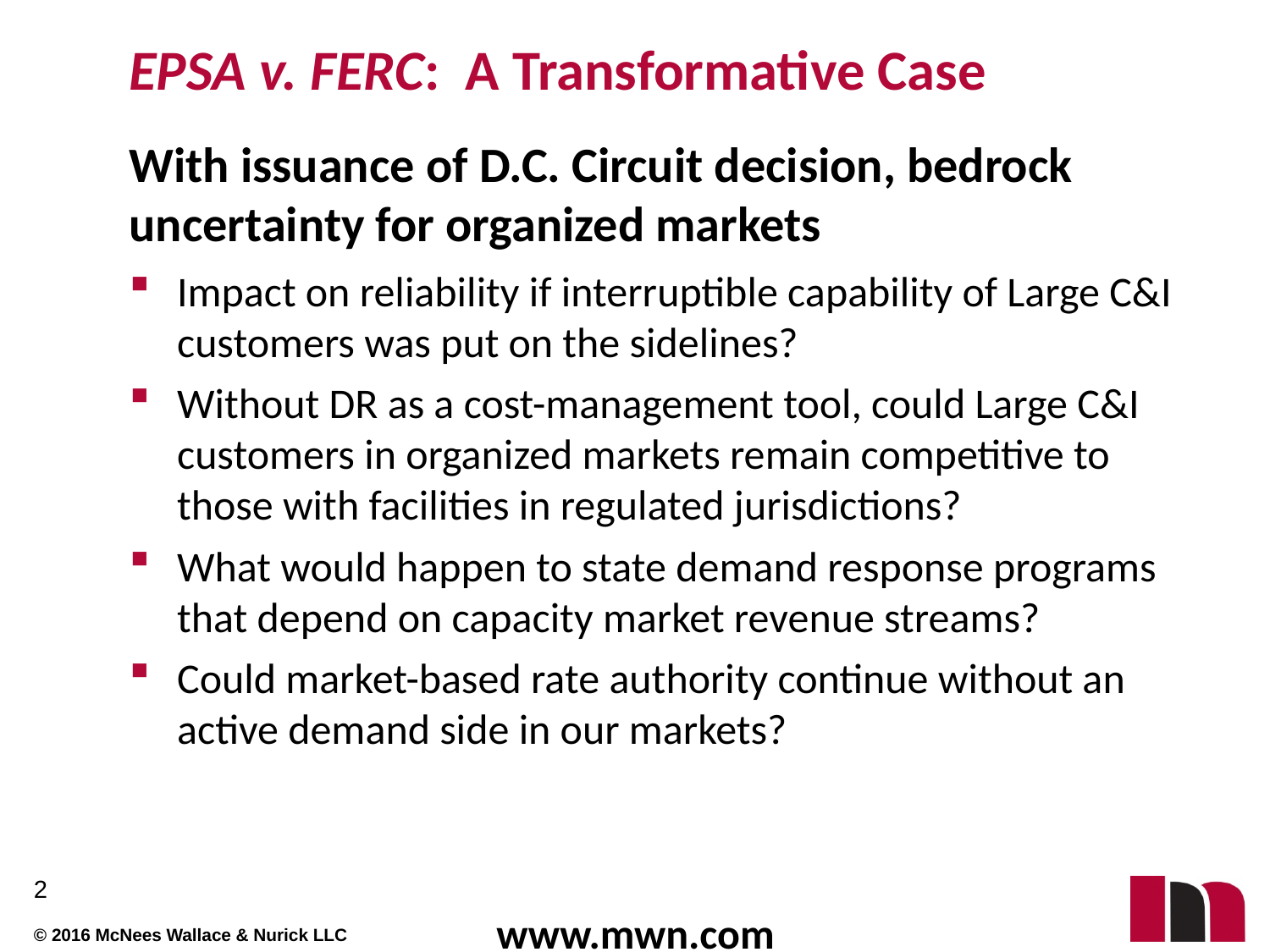

# EPSA v. FERC:  A Transformative Case
With issuance of D.C. Circuit decision, bedrock uncertainty for organized markets
Impact on reliability if interruptible capability of Large C&I customers was put on the sidelines?
Without DR as a cost-management tool, could Large C&I customers in organized markets remain competitive to those with facilities in regulated jurisdictions?
What would happen to state demand response programs that depend on capacity market revenue streams?
Could market-based rate authority continue without an active demand side in our markets?

2